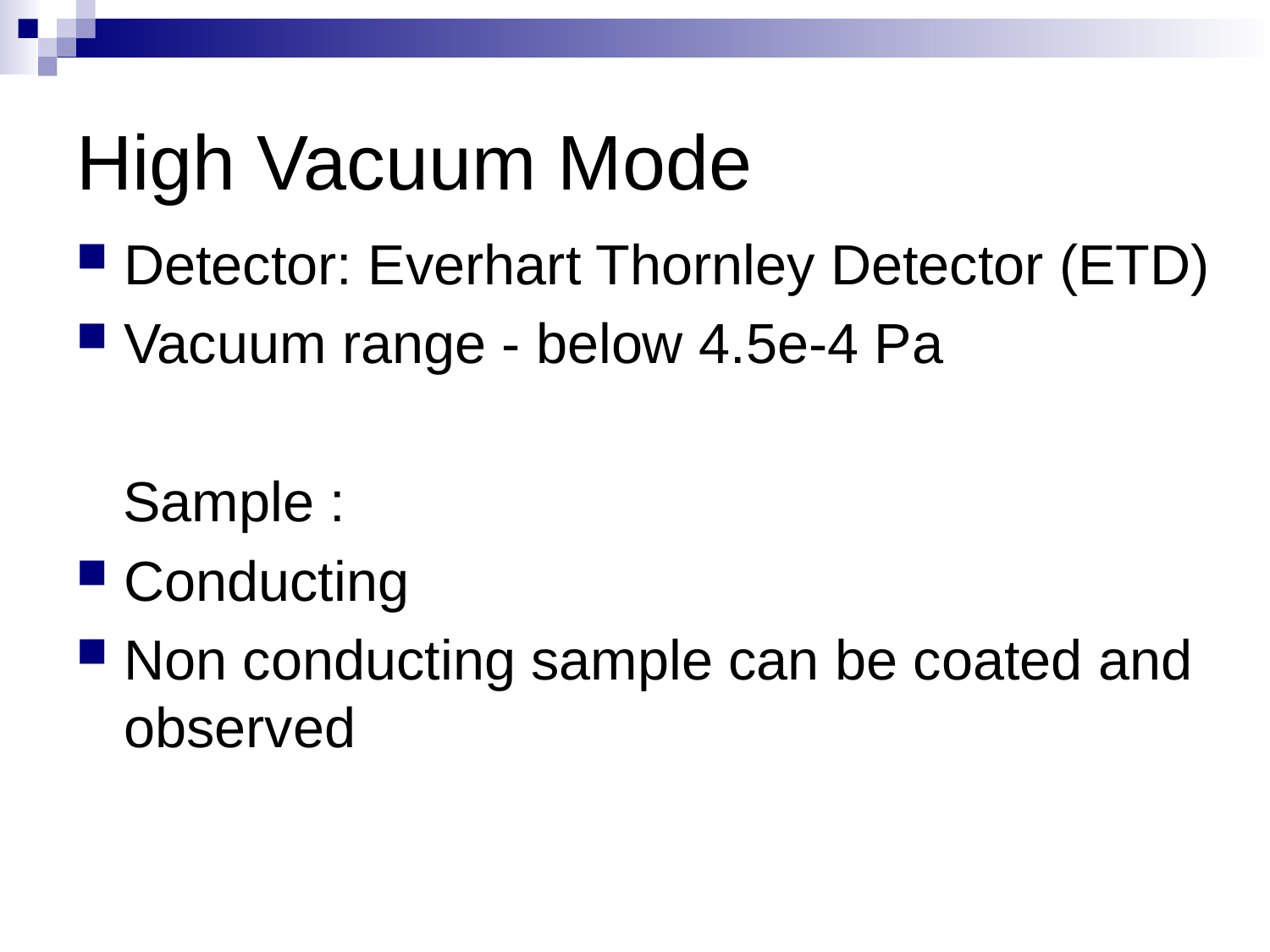

# High Vacuum Mode
Detector: Everhart Thornley Detector (ETD)
Vacuum range - below 4.5e-4 Pa

   Sample :
Conducting
Non conducting sample can be coated and observed